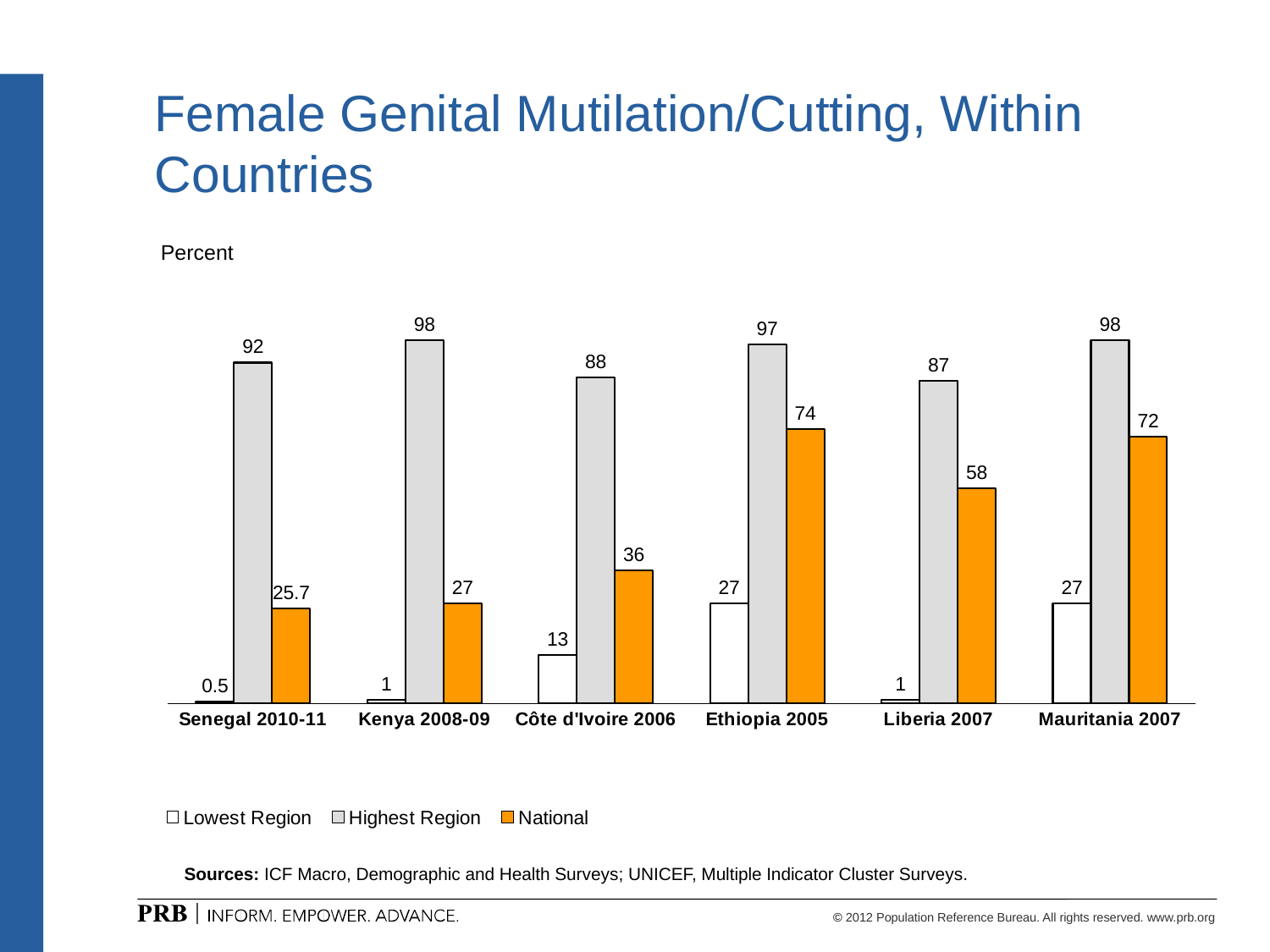

# Female Genital Mutilation/Cutting, Within Countries
Percent

### Chart

| Category | Lowest Region | Highest Region | National |
|---|---|---|---|
| Senegal 2010-11 | 0.5 | 92.0 | 25.7 |
| Kenya 2008-09 | 1.0 | 98.0 | 27.0 |
| Côte d'Ivoire 2006 | 13.0 | 88.0 | 36.0 |
| Ethiopia 2005 | 27.0 | 97.0 | 74.0 |
| Liberia 2007 | 1.0 | 87.0 | 58.0 |
| Mauritania 2007 | 27.0 | 98.0 | 72.0 |
Sources: ICF Macro, Demographic and Health Surveys; UNICEF, Multiple Indicator Cluster Surveys.